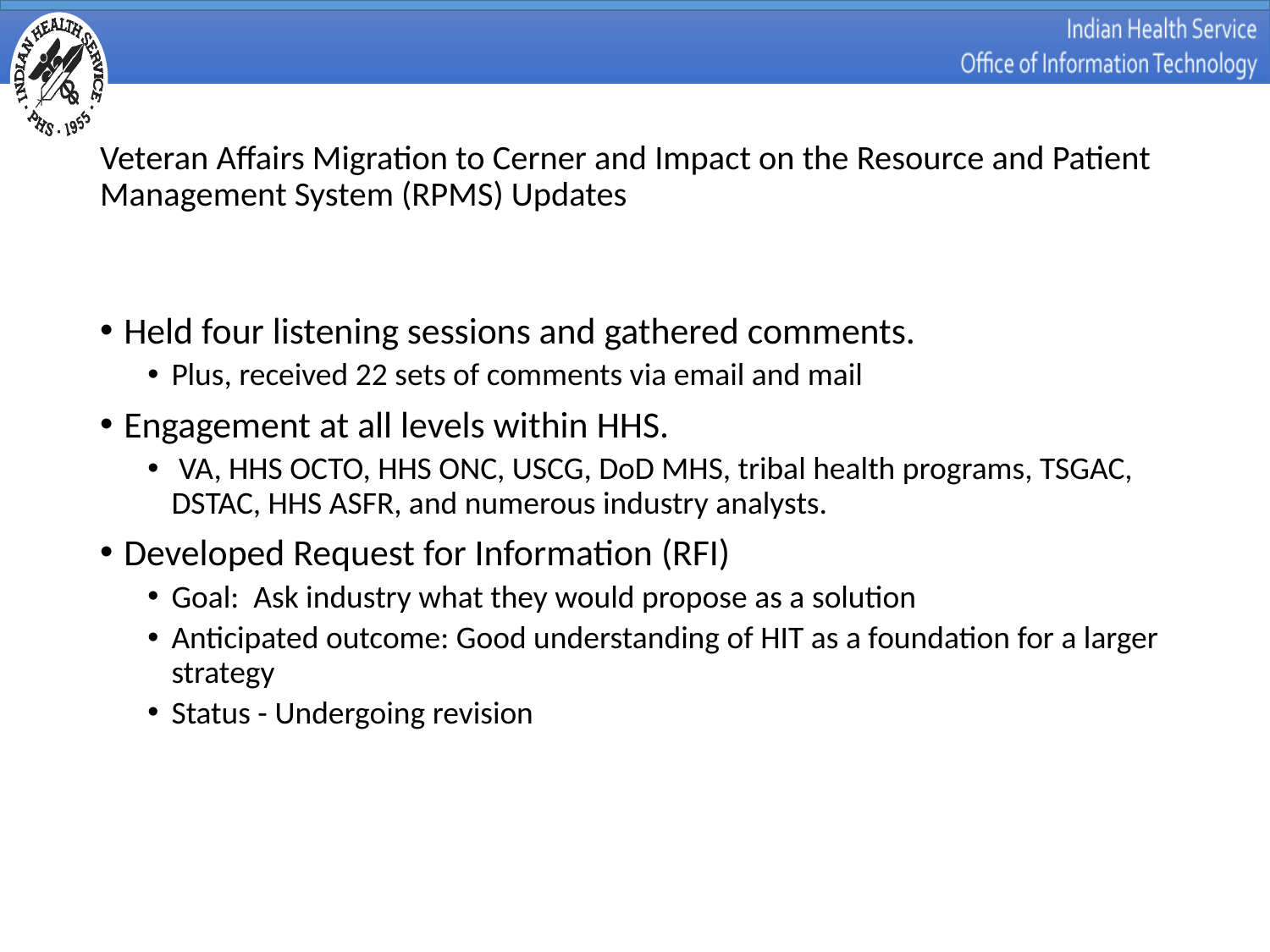

# Veteran Affairs Migration to Cerner and Impact on the Resource and Patient Management System (RPMS) Updates
Held four listening sessions and gathered comments.
Plus, received 22 sets of comments via email and mail
Engagement at all levels within HHS.
 VA, HHS OCTO, HHS ONC, USCG, DoD MHS, tribal health programs, TSGAC, DSTAC, HHS ASFR, and numerous industry analysts.
Developed Request for Information (RFI)
Goal:  Ask industry what they would propose as a solution
Anticipated outcome: Good understanding of HIT as a foundation for a larger strategy
Status - Undergoing revision